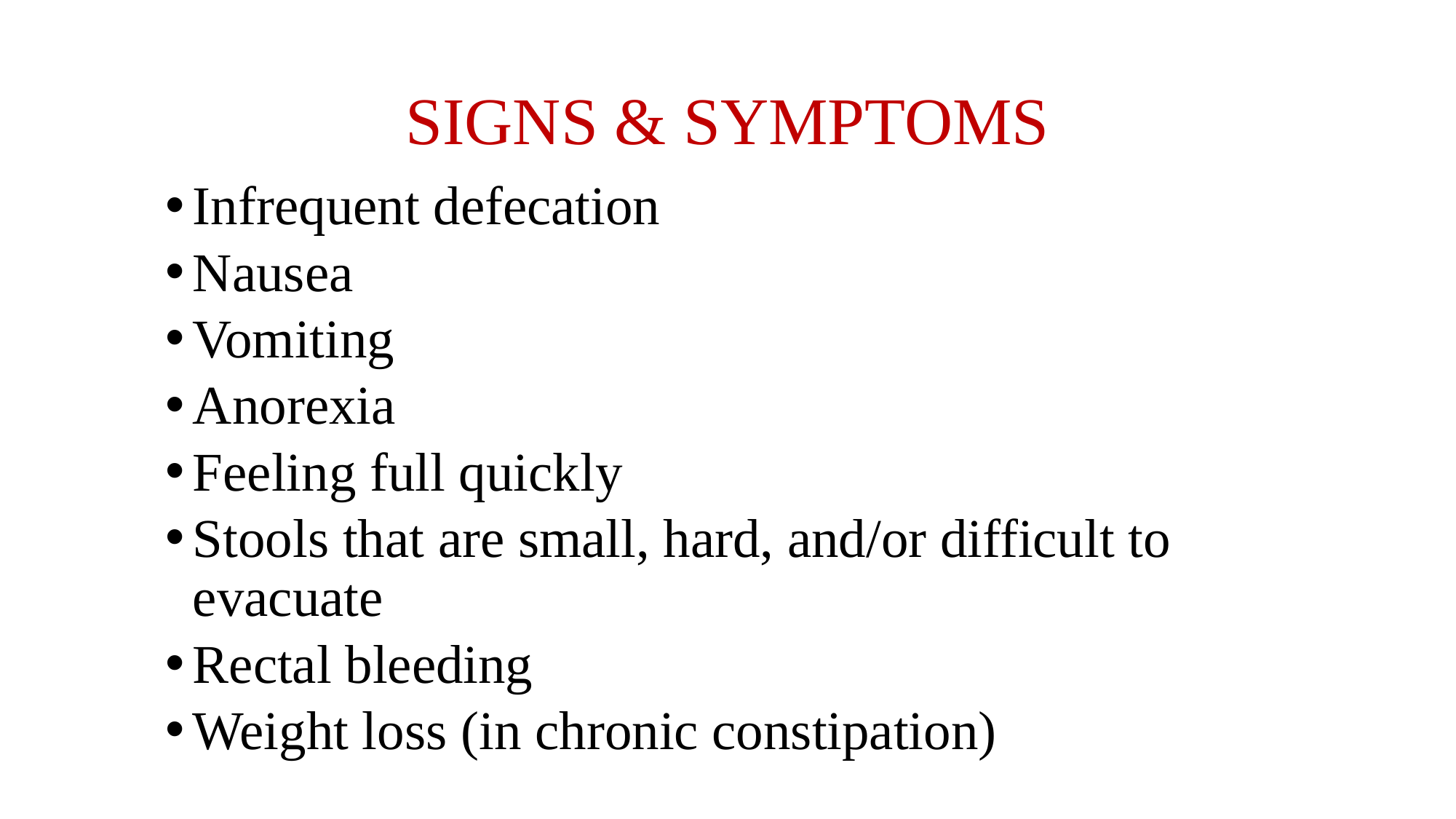

# SIGNS & SYMPTOMS
Infrequent defecation
Nausea
Vomiting
Anorexia
Feeling full quickly
Stools that are small, hard, and/or difficult to evacuate
Rectal bleeding
Weight loss (in chronic constipation)